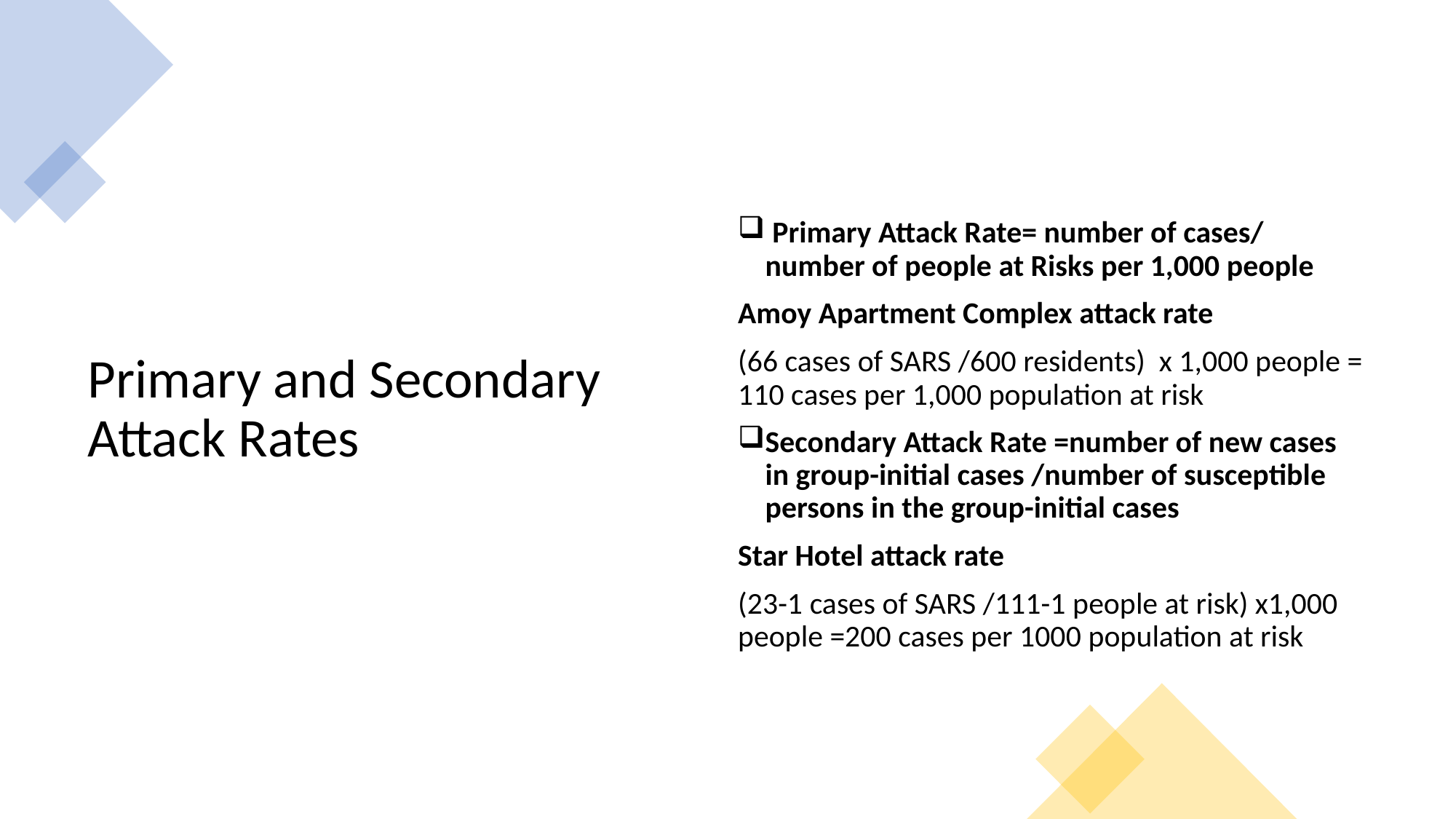

# Primary and Secondary Attack Rates

 Primary Attack Rate= number of cases/ number of people at Risks per 1,000 people
Amoy Apartment Complex attack rate
(66 cases of SARS /600 residents)  x 1,000 people = 110 cases per 1,000 population at risk
Secondary Attack Rate =number of new cases in group-initial cases /number of susceptible persons in the group-initial cases
Star Hotel attack rate
(23-1 cases of SARS /111-1 people at risk) x1,000 people =200 cases per 1000 population at risk